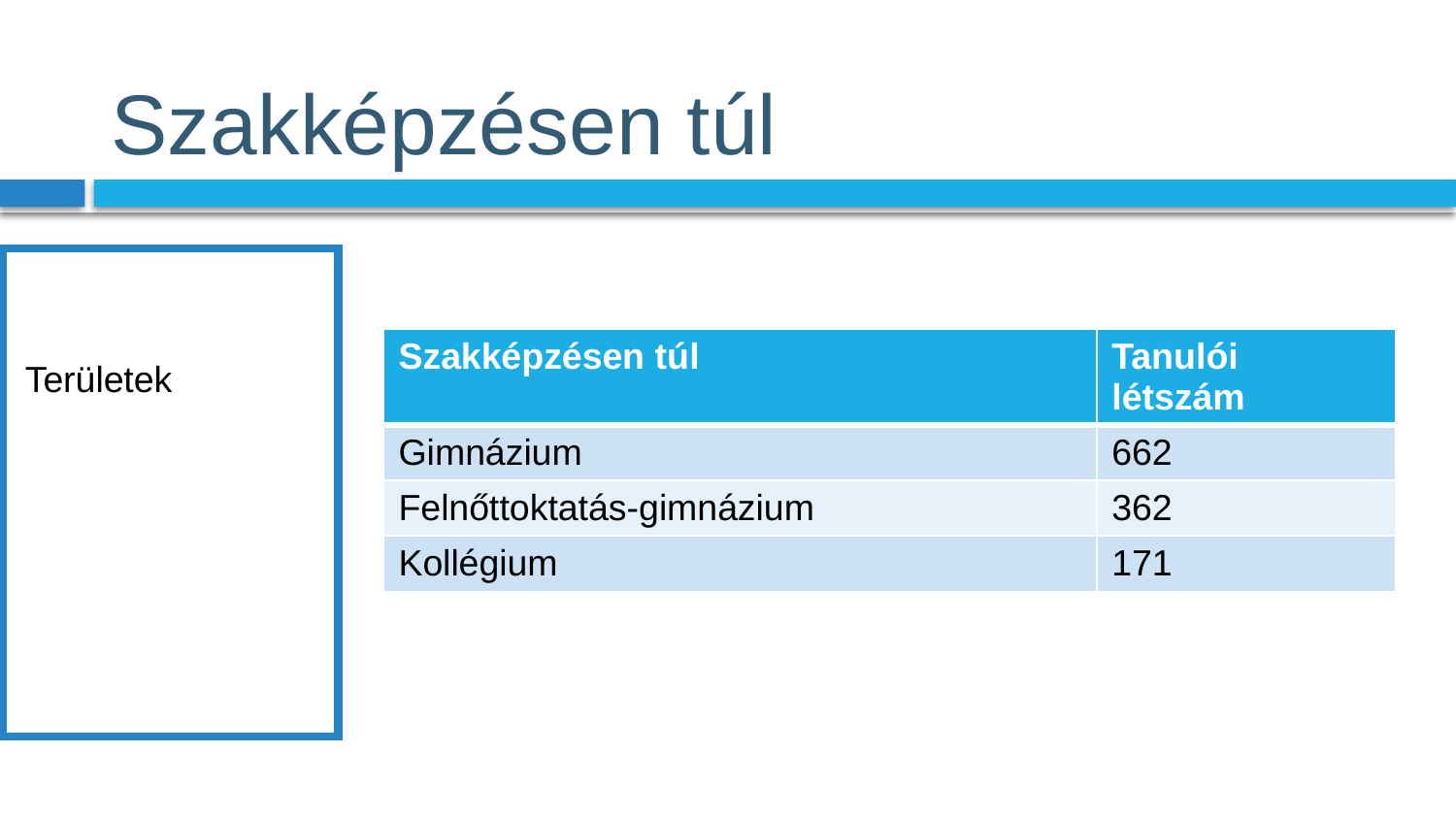

# Szakképzésen túl

Területek
| Szakképzésen túl | Tanulói létszám |
| --- | --- |
| Gimnázium | 662 |
| Felnőttoktatás-gimnázium | 362 |
| Kollégium | 171 |